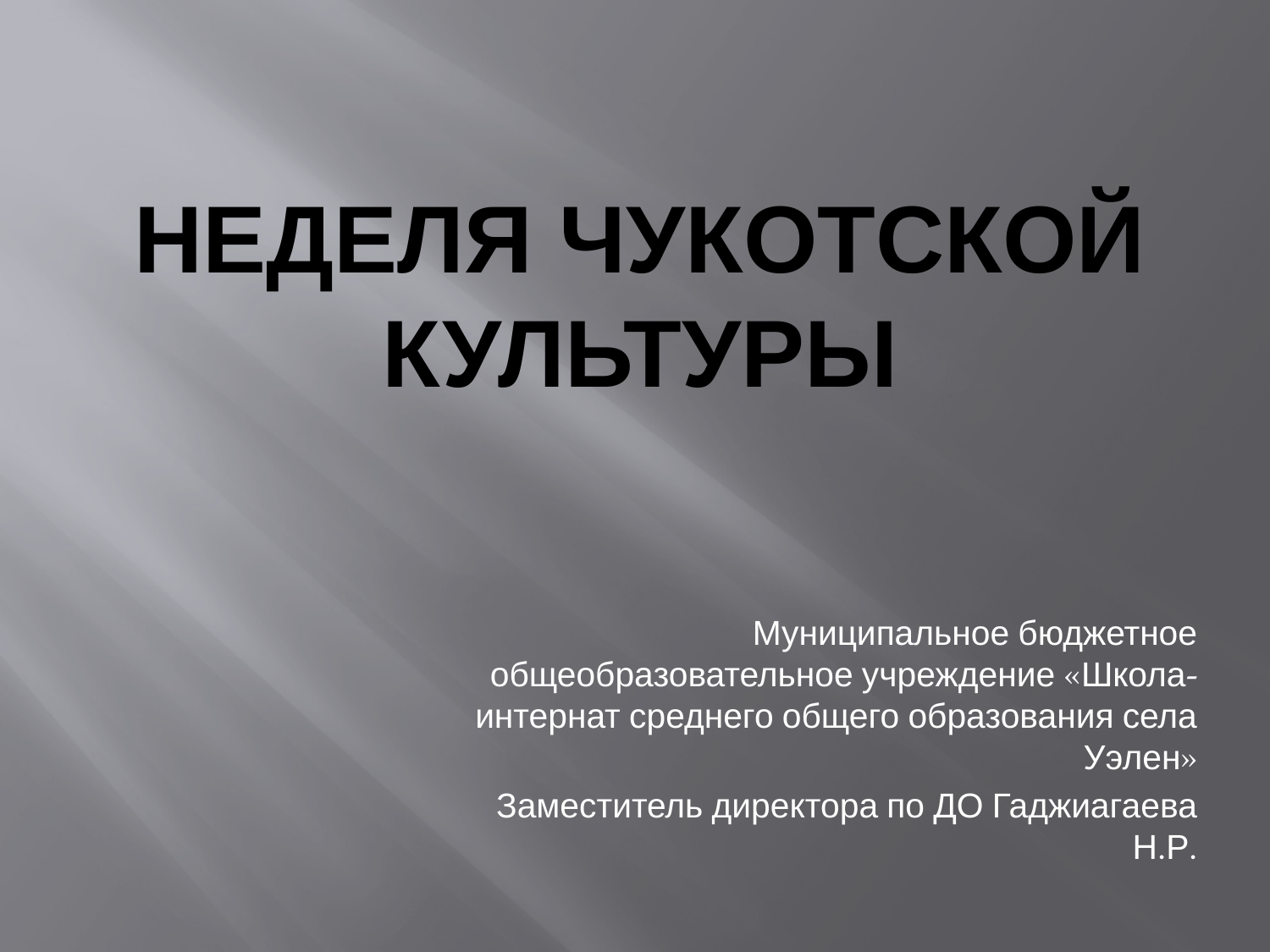

# НЕДЕЛЯ ЧУКОТСКОЙ КУЛЬТУРЫ
Муниципальное бюджетное общеобразовательное учреждение «Школа-интернат среднего общего образования села Уэлен»
Заместитель директора по ДО Гаджиагаева Н.Р.